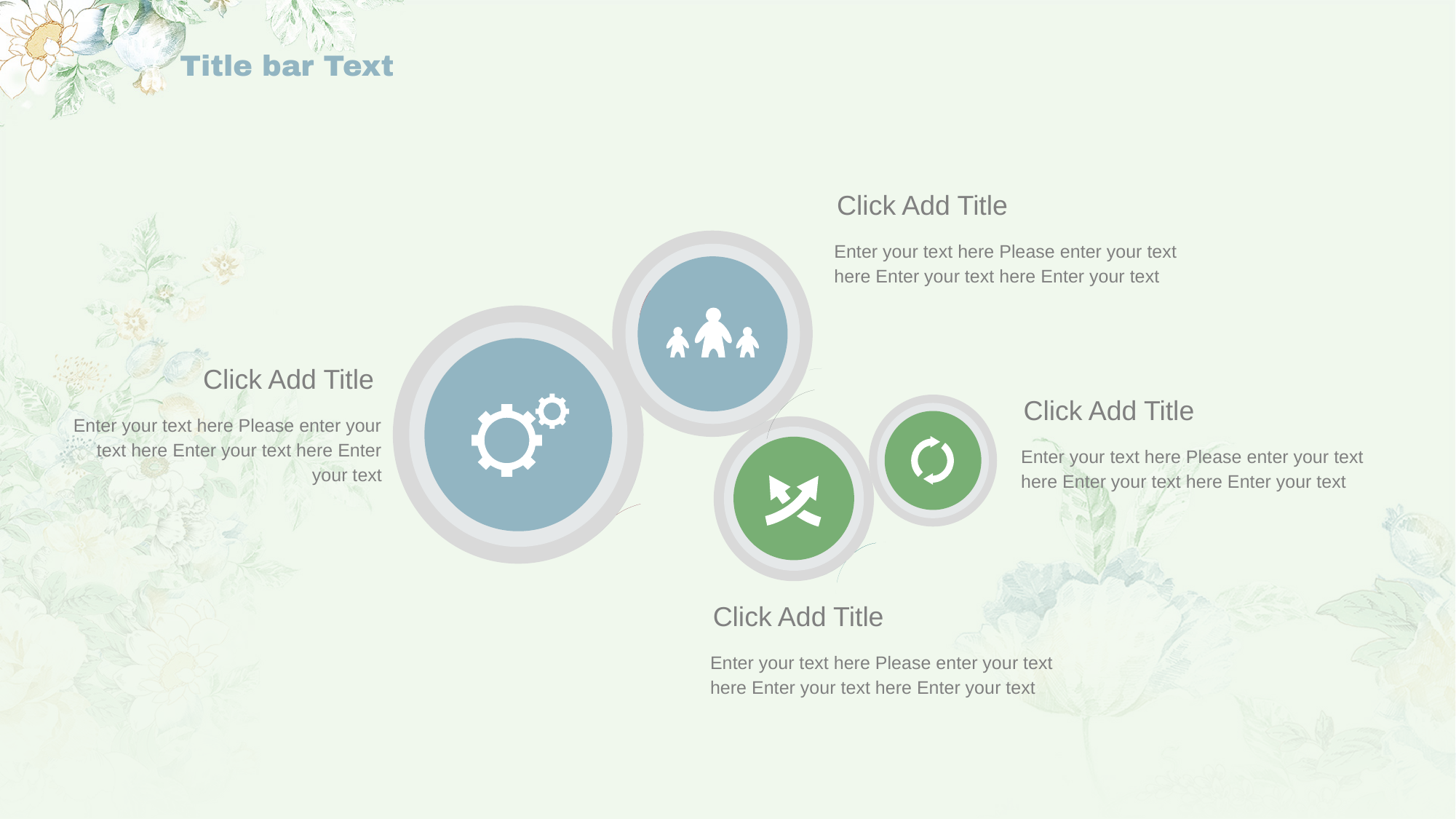

# Title bar Text
Click Add Title
Enter your text here Please enter your text here Enter your text here Enter your text

Click Add Title
Enter your text here Please enter your text here Enter your text here Enter your text
Click Add Title
Enter your text here Please enter your text here Enter your text here Enter your text

Click Add Title
Enter your text here Please enter your text here Enter your text here Enter your text